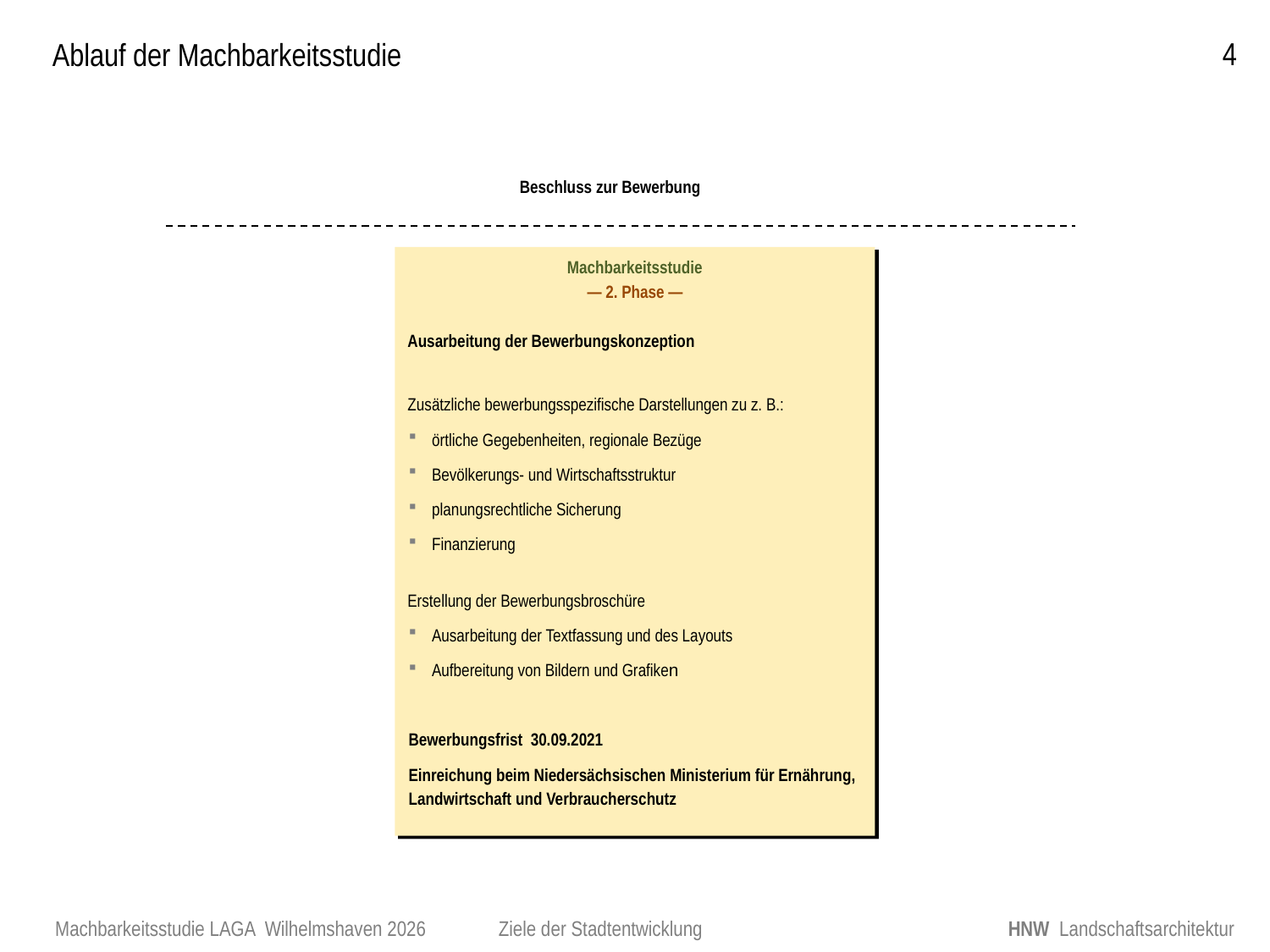

4
Ablauf der Machbarkeitsstudie
Beschluss zur Bewerbung
Machbarkeitsstudie
— 2. Phase —
Ausarbeitung der Bewerbungskonzeption

Zusätzliche bewerbungsspezifische Darstellungen zu z. B.:
örtliche Gegebenheiten, regionale Bezüge
Bevölkerungs- und Wirtschaftsstruktur
planungsrechtliche Sicherung
Finanzierung

Erstellung der Bewerbungsbroschüre
Ausarbeitung der Textfassung und des Layouts
Aufbereitung von Bildern und Grafiken

Bewerbungsfrist  30.09.2021
Einreichung beim Niedersächsischen Ministerium für Ernährung, Landwirtschaft und Verbraucherschutz